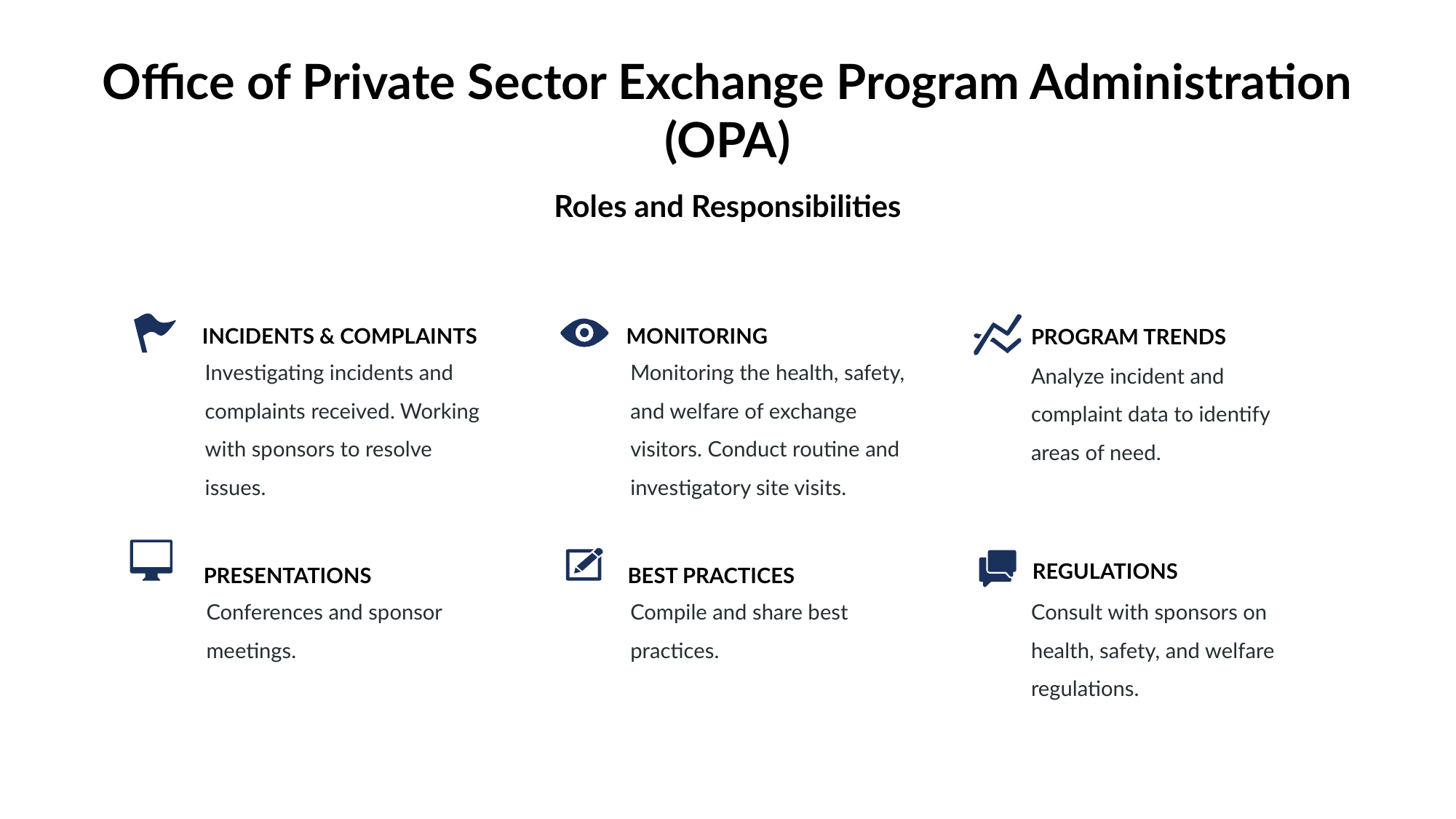

Office of Private Sector Exchange Program Administration (OPA)
Roles and Responsibilities
INCIDENTS & COMPLAINTS

Investigating incidents and complaints received. Working with sponsors to resolve issues.
MONITORING

Monitoring the health, safety, and welfare of exchange visitors. Conduct routine and investigatory site visits.
PROGRAM TRENDS

Analyze incident and complaint data to identify areas of need.
REGULATIONS

Consult with sponsors on health, safety, and welfare regulations.

PRESENTATIONS
Conferences and sponsor meetings.
BEST PRACTICES

Compile and share best practices.